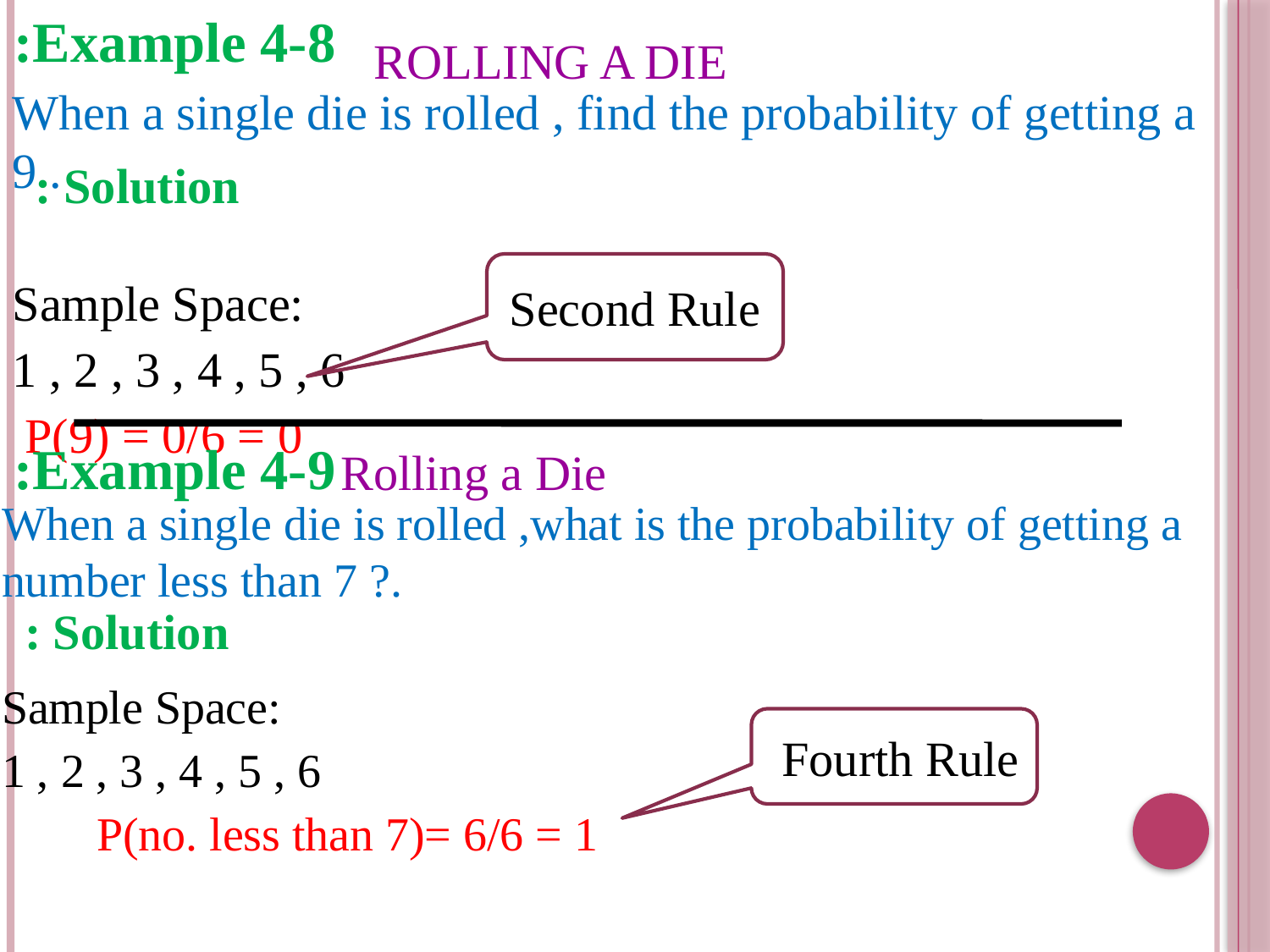

Example 4-8:
Rolling a Die
When a single die is rolled , find the probability of getting a 9 .

Sample Space:
1 , 2 , 3 , 4 , 5 , 6
 P(9) = 0/6 = 0

Solution :
Second Rule
Rolling a Die
Example 4-9:
When a single die is rolled ,what is the probability of getting a number less than 7 ?.

Sample Space:
1 , 2 , 3 , 4 , 5 , 6
        P(no. less than 7)= 6/6 = 1

Solution :
Fourth Rule